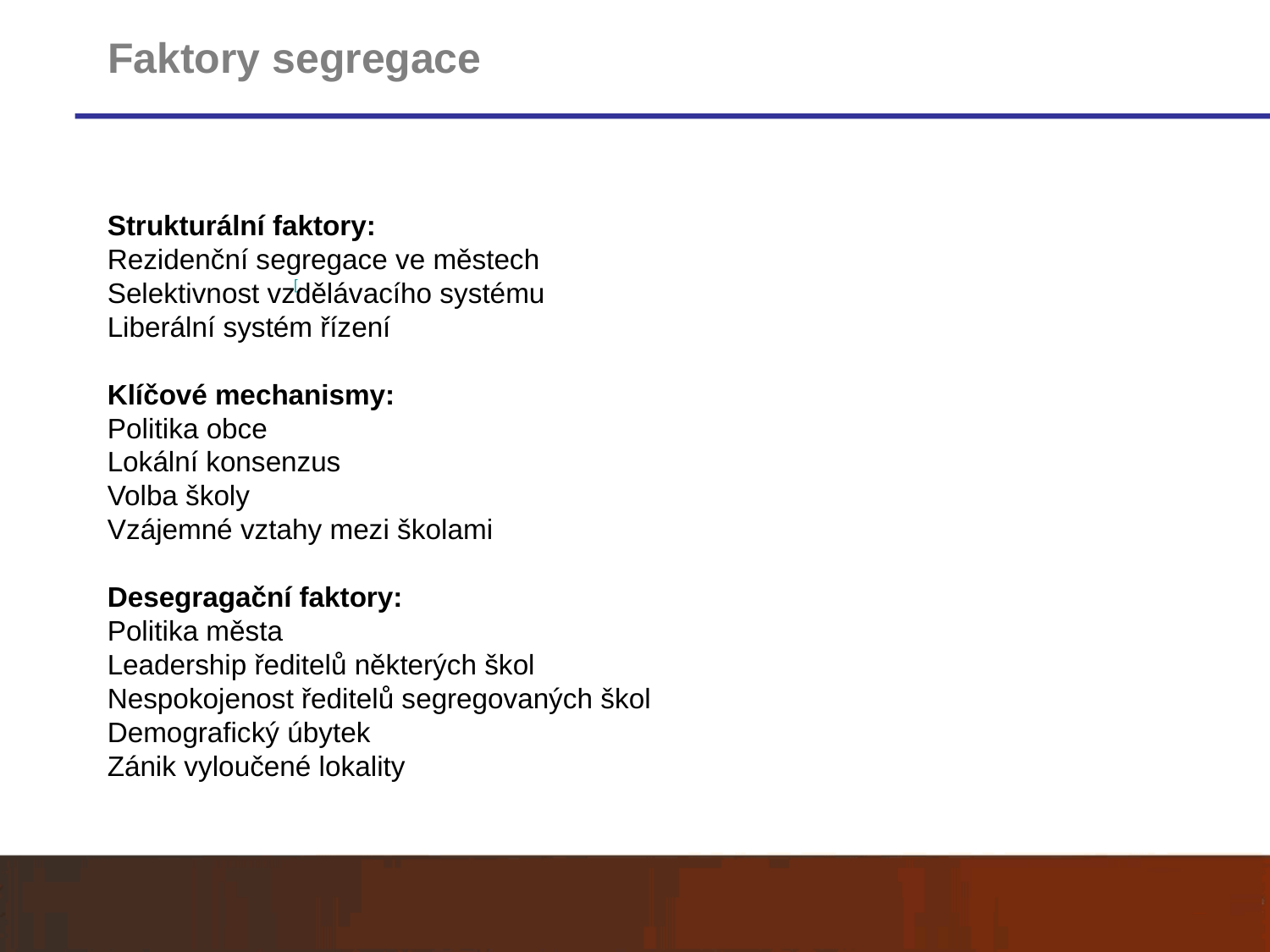

# Faktory segregace

Strukturální faktory:
Rezidenční segregace ve městech
Selektivnost vzdělávacího systému
Liberální systém řízení

Klíčové mechanismy:
Politika obce
Lokální konsenzus
Volba školy
Vzájemné vztahy mezi školami

Desegragační faktory:
Politika města
Leadership ředitelů některých škol
Nespokojenost ředitelů segregovaných škol
Demografický úbytek
Zánik vyloučené lokality

 [.